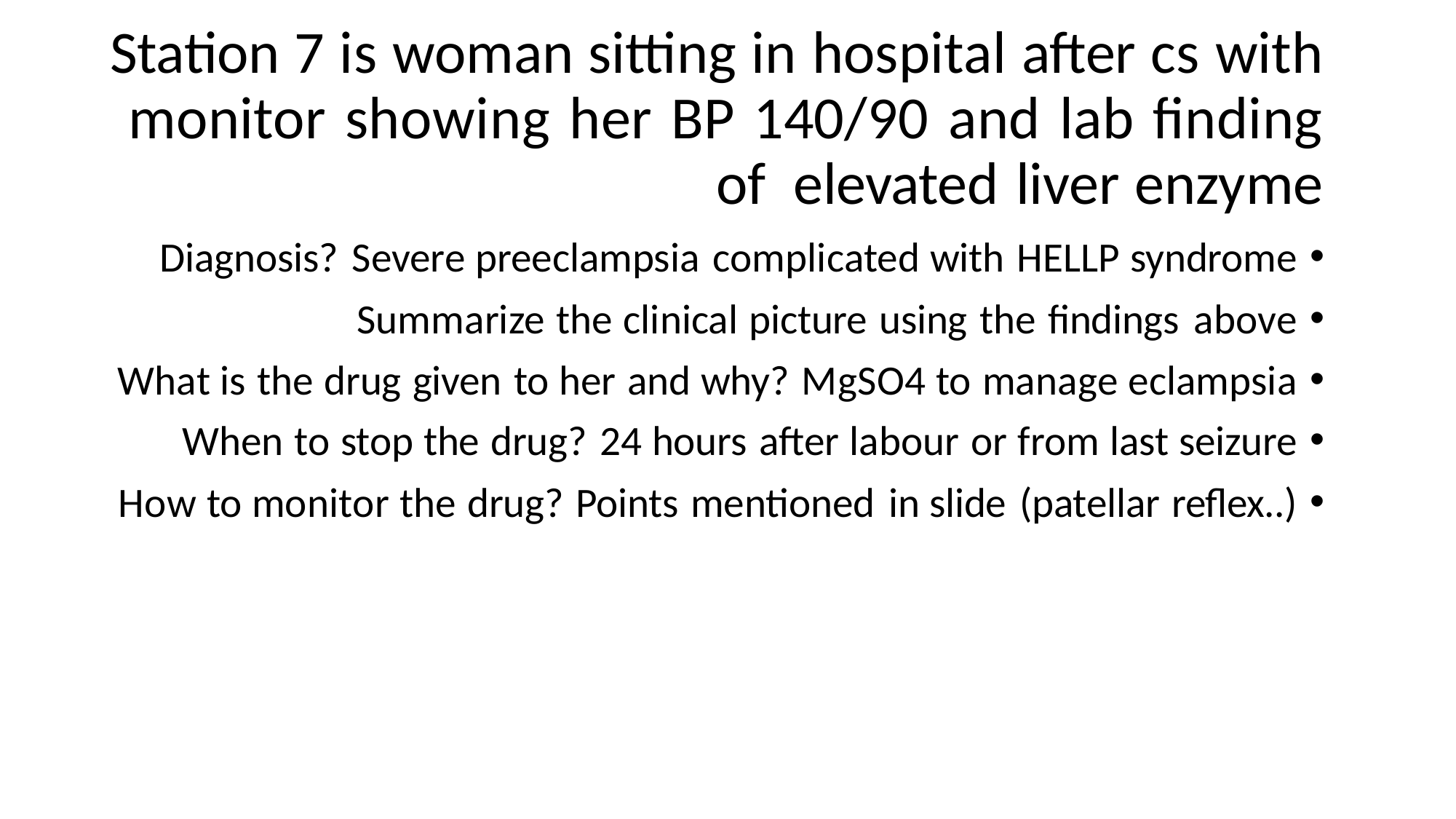

# Station 7 is woman sitting in hospital after cs with  monitor showing her BP 140/90 and lab finding of  elevated liver enzyme
Diagnosis? Severe preeclampsia complicated with HELLP syndrome
Summarize the clinical picture using the findings above
What is the drug given to her and why? MgSO4 to manage eclampsia
When to stop the drug? 24 hours after labour or from last seizure
How to monitor the drug? Points mentioned in slide (patellar reflex..)